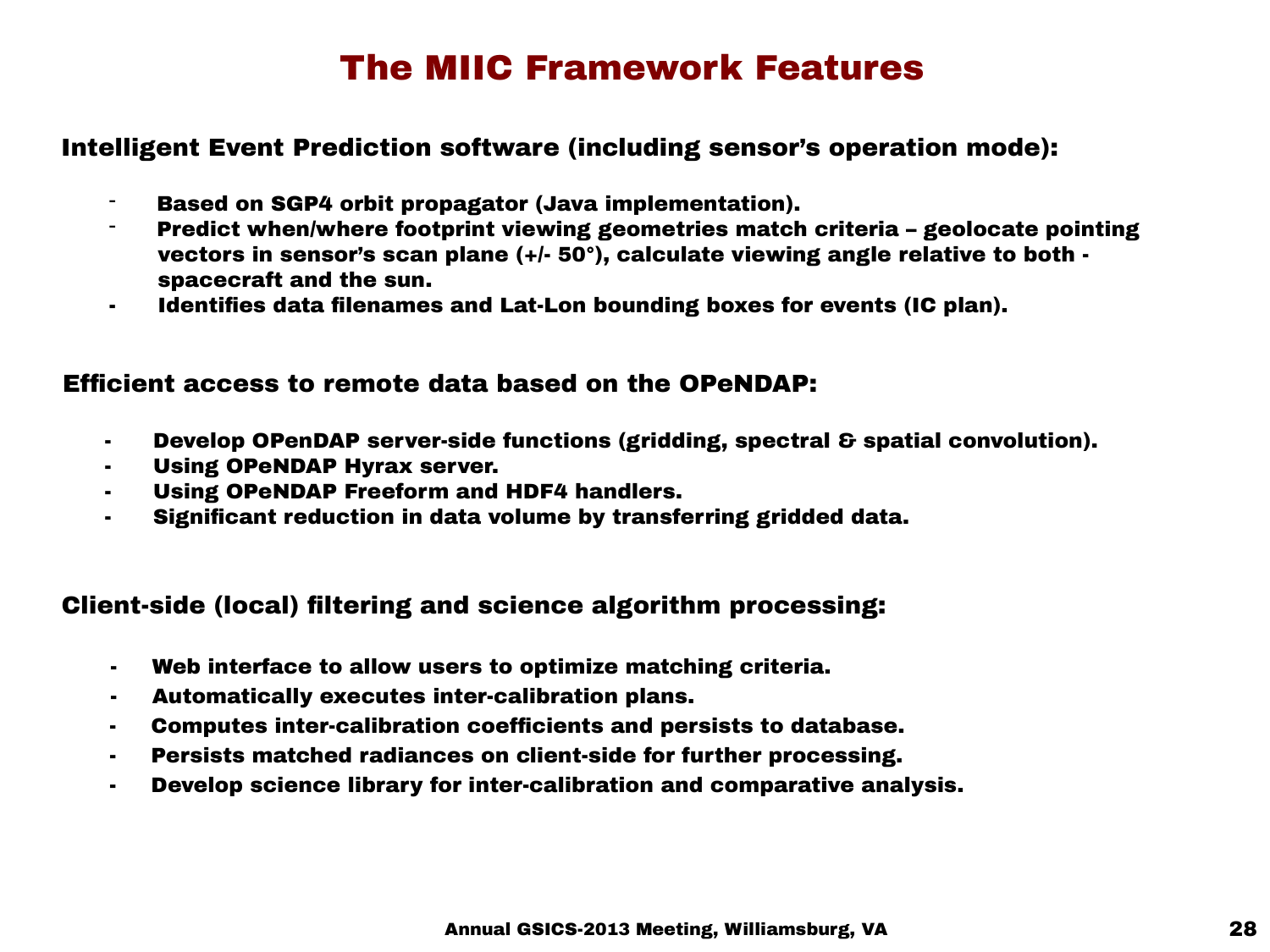

The MIIC Framework Features
Intelligent Event Prediction software (including sensor’s operation mode):

Based on SGP4 orbit propagator (Java implementation).
Predict when/where footprint viewing geometries match criteria – geolocate pointing
       vectors in sensor’s scan plane (+/- 50°), calculate viewing angle relative to both -
       spacecraft and the sun.
-      Identifies data filenames and Lat-Lon bounding boxes for events (IC plan).
Efficient access to remote data based on the OPeNDAP:

      -      Develop OPenDAP server-side functions (gridding, spectral & spatial convolution).
      -      Using OPeNDAP Hyrax server.
      -      Using OPeNDAP Freeform and HDF4 handlers.
      -      Significant reduction in data volume by transferring gridded data.
Client-side (local) filtering and science algorithm processing:

       -     Web interface to allow users to optimize matching criteria.
       -     Automatically executes inter-calibration plans.
-     Computes inter-calibration coefficients and persists to database.
-     Persists matched radiances on client-side for further processing.
-     Develop science library for inter-calibration and comparative analysis.